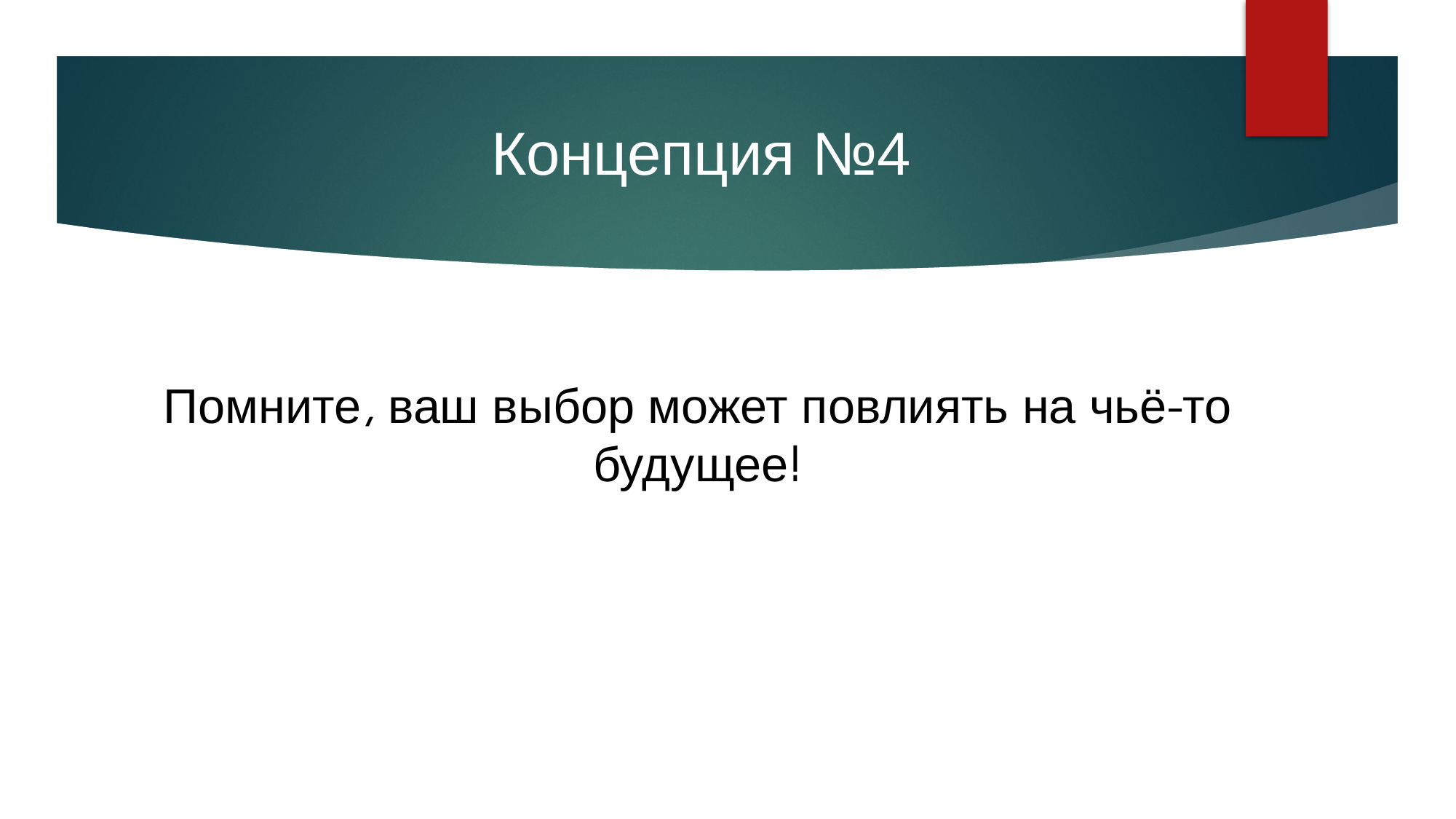

Концепция №4
Помните, ваш выбор может повлиять на чьё-то будущее!